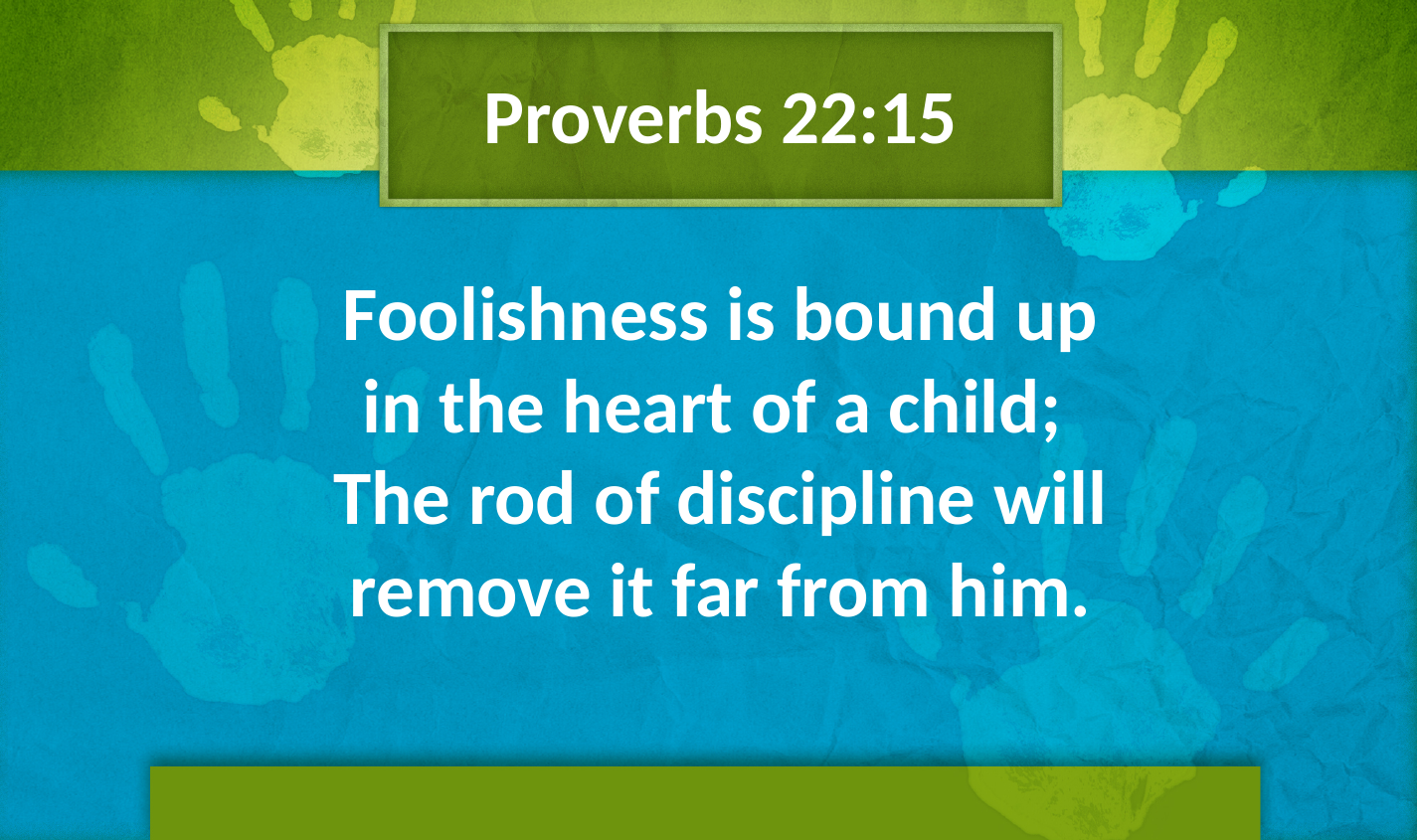

Proverbs 22:15
Foolishness is bound up in the heart of a child; 
The rod of discipline will remove it far from him.